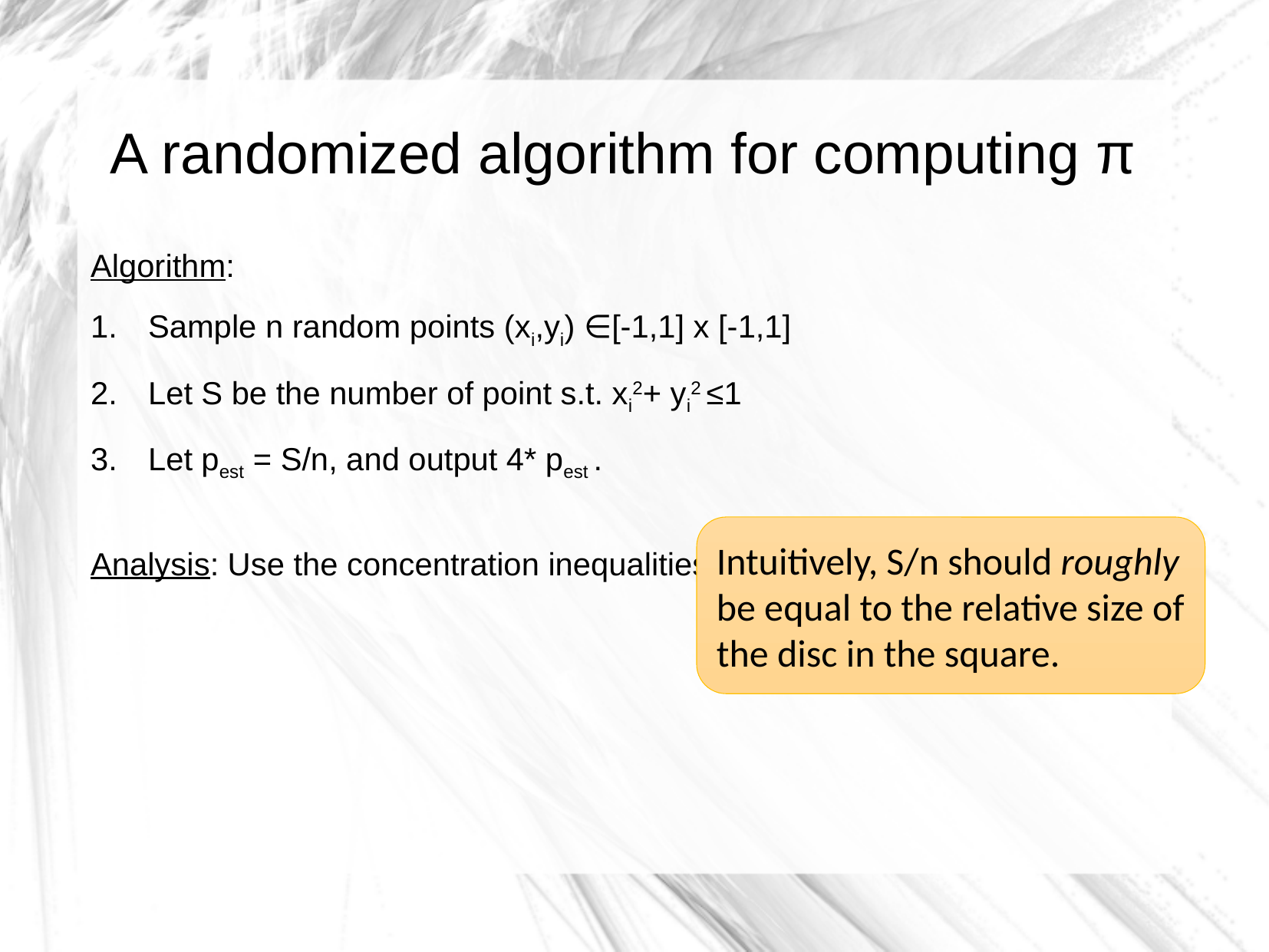

A randomized algorithm for computing π
Algorithm:
Sample n random points (xi,yi) ∈[-1,1] x [-1,1]
Let S be the number of point s.t. xi2+ yi2 ≤1
Let pest = S/n, and output 4* pest .
Analysis: Use the concentration inequalities
Intuitively, S/n should roughly be equal to the relative size of the disc in the square.